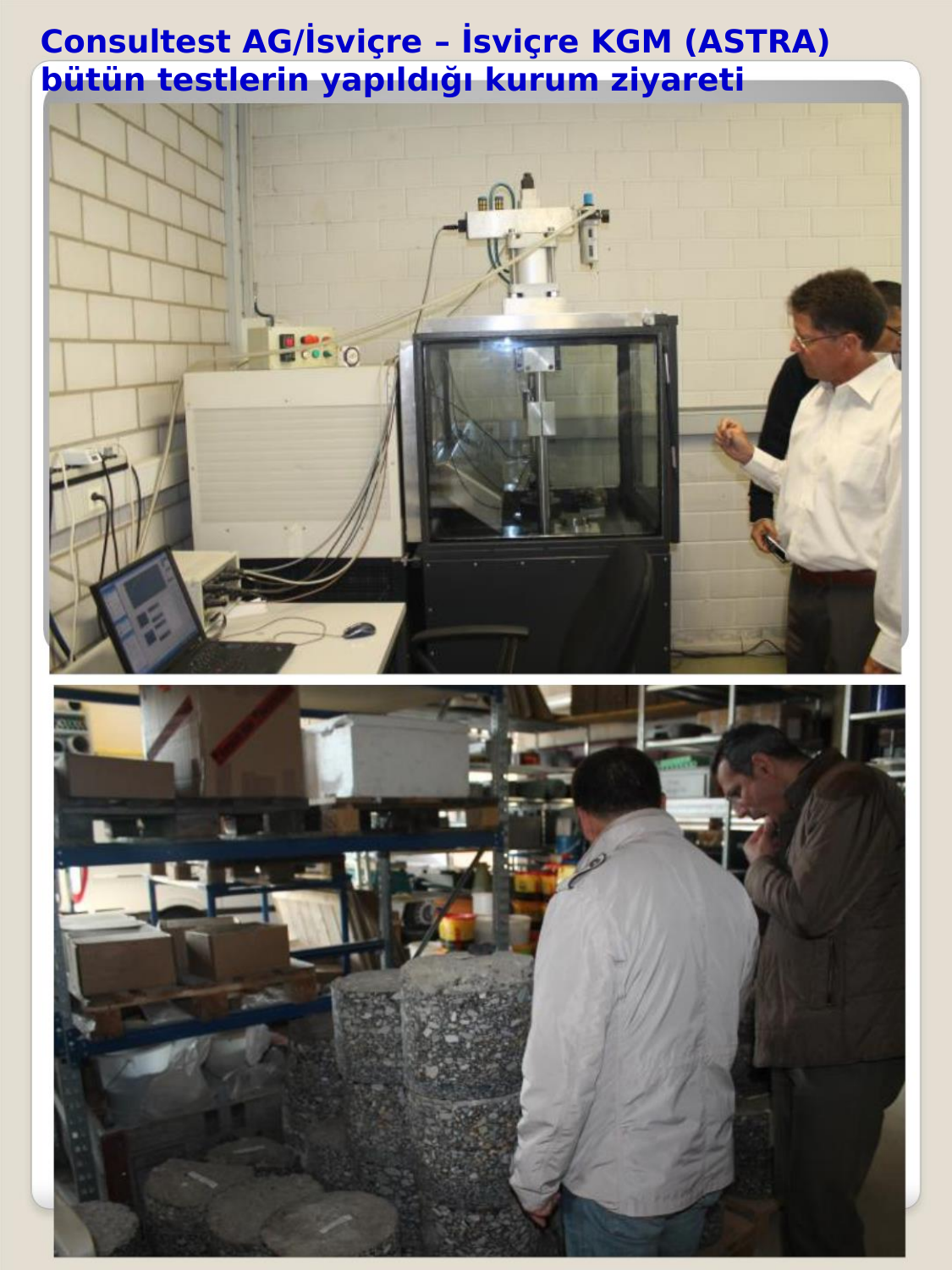

Consultest AG/İsviçre – İsviçre KGM (ASTRA)
bütün testlerin yapıldığı kurum ziyareti